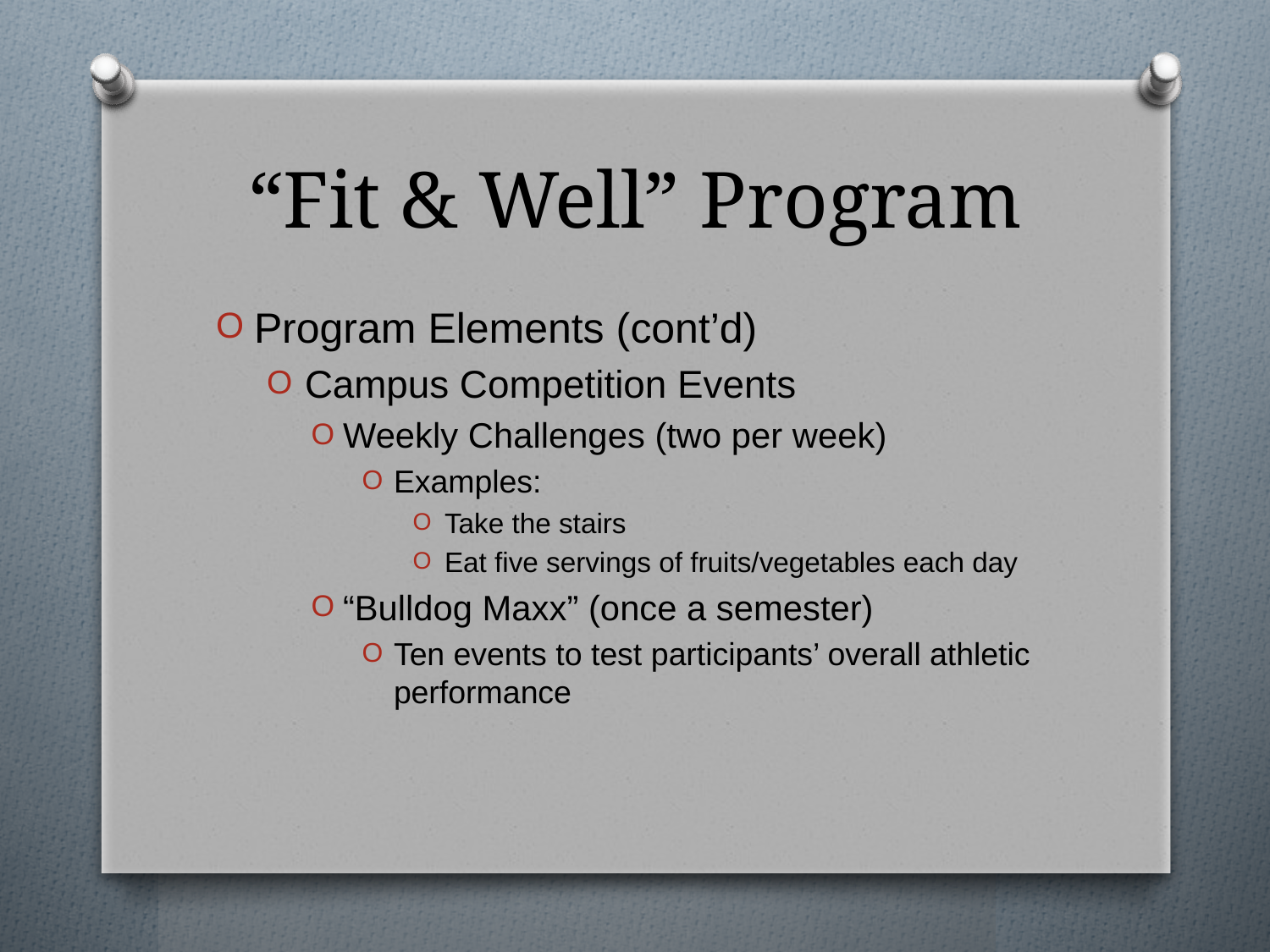

# “Fit & Well” Program
Program Elements (cont’d)
Campus Competition Events
Weekly Challenges (two per week)
Examples:
Take the stairs
Eat five servings of fruits/vegetables each day
“Bulldog Maxx” (once a semester)
Ten events to test participants’ overall athletic performance